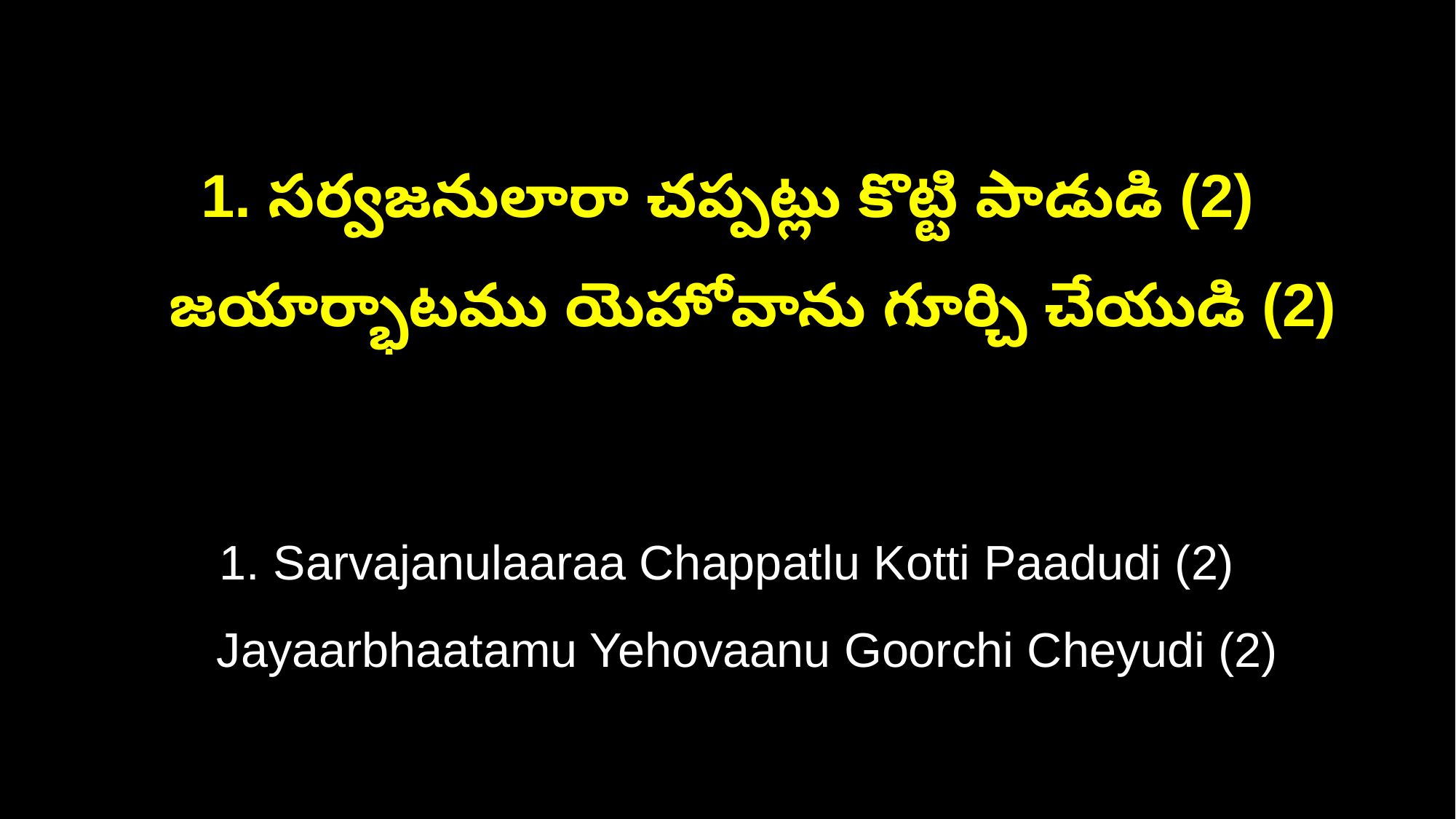

1. సర్వజనులారా చప్పట్లు కొట్టి పాడుడి (2)
   జయార్భాటము యెహోవాను గూర్చి చేయుడి (2)
1. Sarvajanulaaraa Chappatlu Kotti Paadudi (2)
   Jayaarbhaatamu Yehovaanu Goorchi Cheyudi (2)